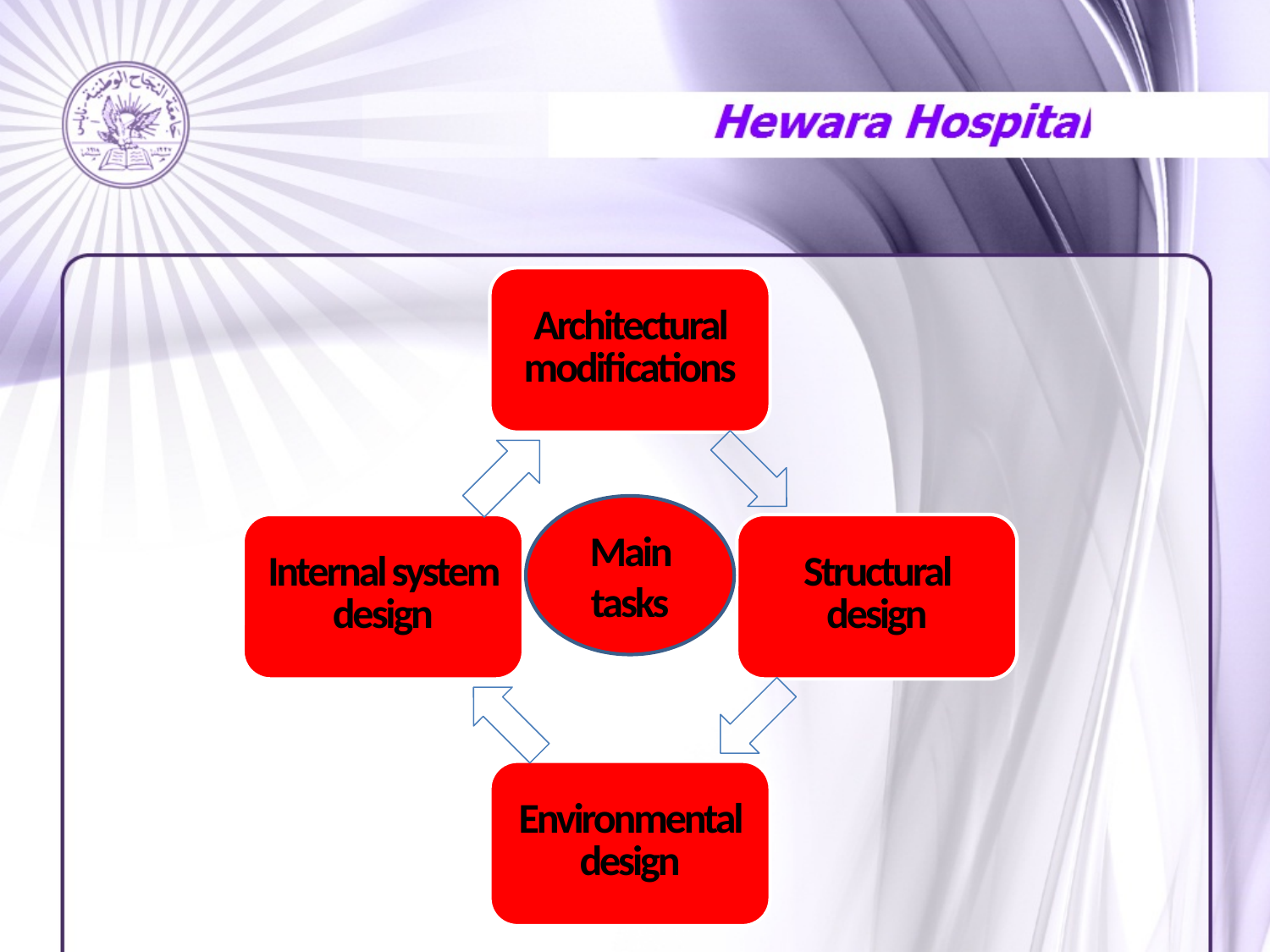

Architectural modifications
Structural design
Environmental design
Internal system design
Main tasks